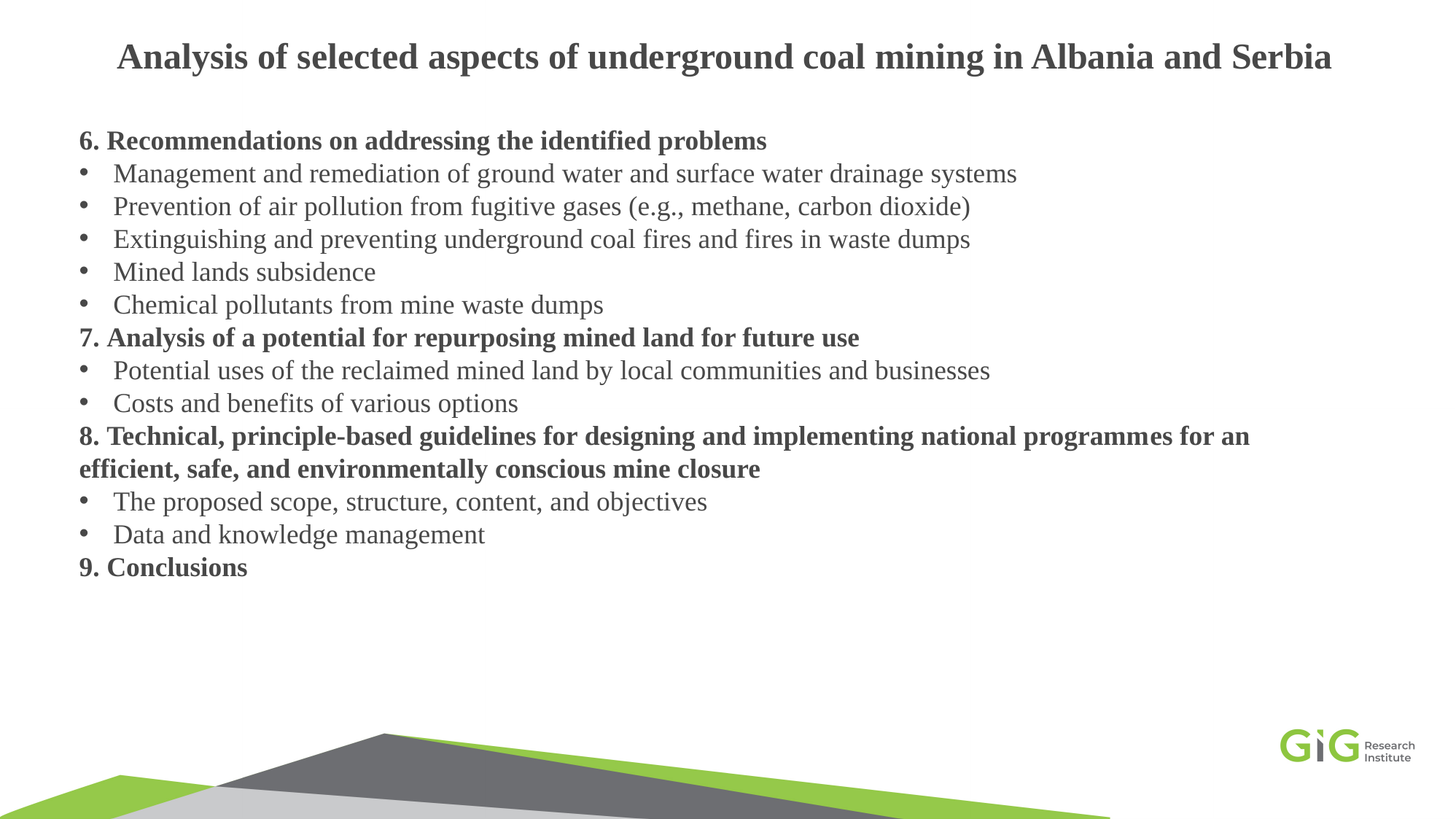

Analysis of selected aspects of underground coal mining in Albania and Serbia
6. Recommendations on addressing the identified problems
Management and remediation of ground water and surface water drainage systems
Prevention of air pollution from fugitive gases (e.g., methane, carbon dioxide)
Extinguishing and preventing underground coal fires and fires in waste dumps
Mined lands subsidence
Chemical pollutants from mine waste dumps
7. Analysis of a potential for repurposing mined land for future use
Potential uses of the reclaimed mined land by local communities and businesses
Costs and benefits of various options
8. Technical, principle-based guidelines for designing and implementing national programmes for an efficient, safe, and environmentally conscious mine closure
The proposed scope, structure, content, and objectives
Data and knowledge management
9. Conclusions